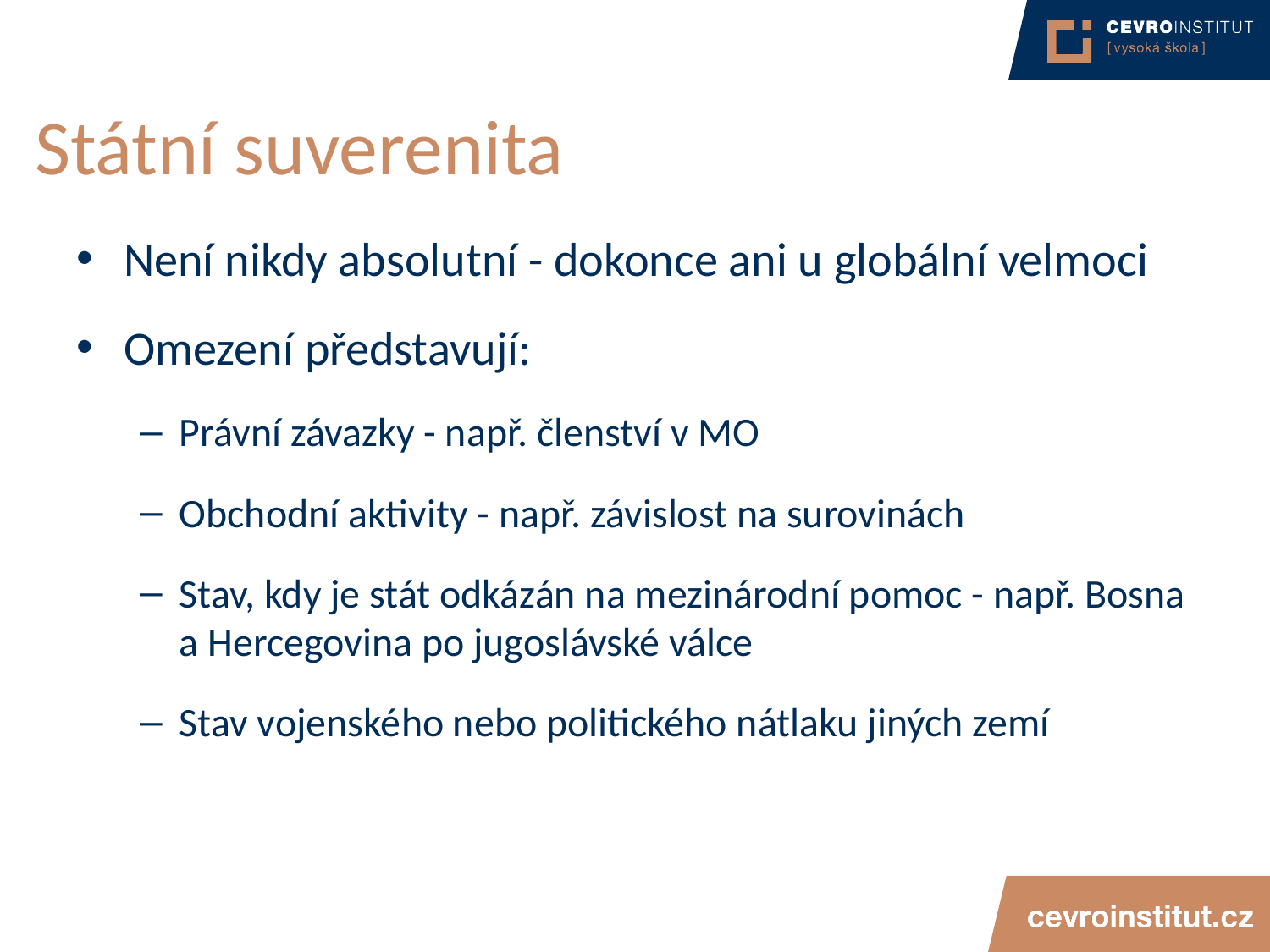

# Státní suverenita
Není nikdy absolutní - dokonce ani u globální velmoci
Omezení představují:
Právní závazky - např. členství v MO
Obchodní aktivity - např. závislost na surovinách
Stav, kdy je stát odkázán na mezinárodní pomoc - např. Bosna a Hercegovina po jugoslávské válce
Stav vojenského nebo politického nátlaku jiných zemí